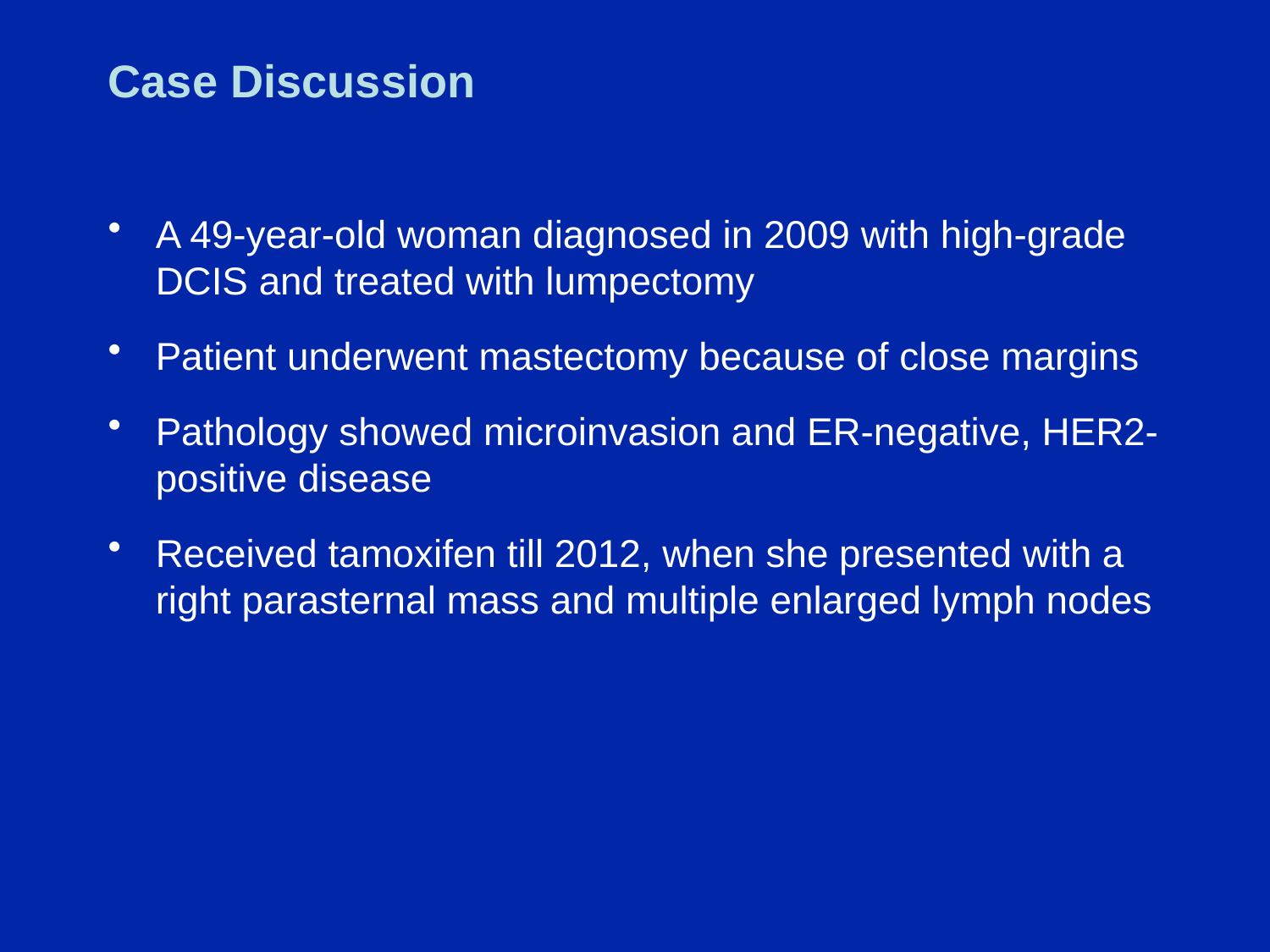

# Case Discussion
A 49-year-old woman diagnosed in 2009 with high-grade DCIS and treated with lumpectomy
Patient underwent mastectomy because of close margins
Pathology showed microinvasion and ER-negative, HER2-positive disease
Received tamoxifen till 2012, when she presented with a right parasternal mass and multiple enlarged lymph nodes